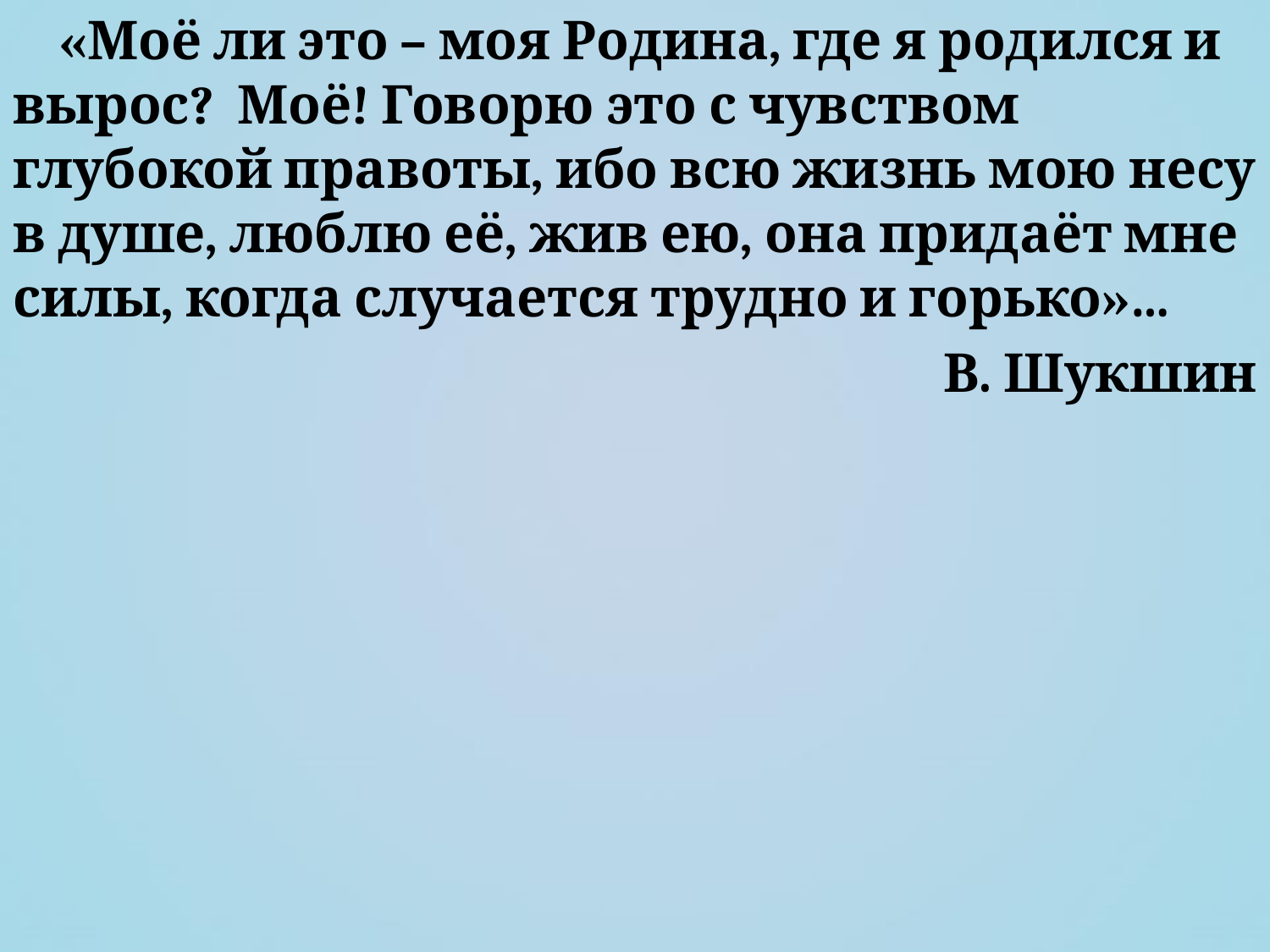

«Моё ли это – моя Родина, где я родился и вырос?  Моё! Говорю это с чувством глубокой правоты, ибо всю жизнь мою несу в душе, люблю её, жив ею, она придаёт мне силы, когда случается трудно и горько»…
В. Шукшин